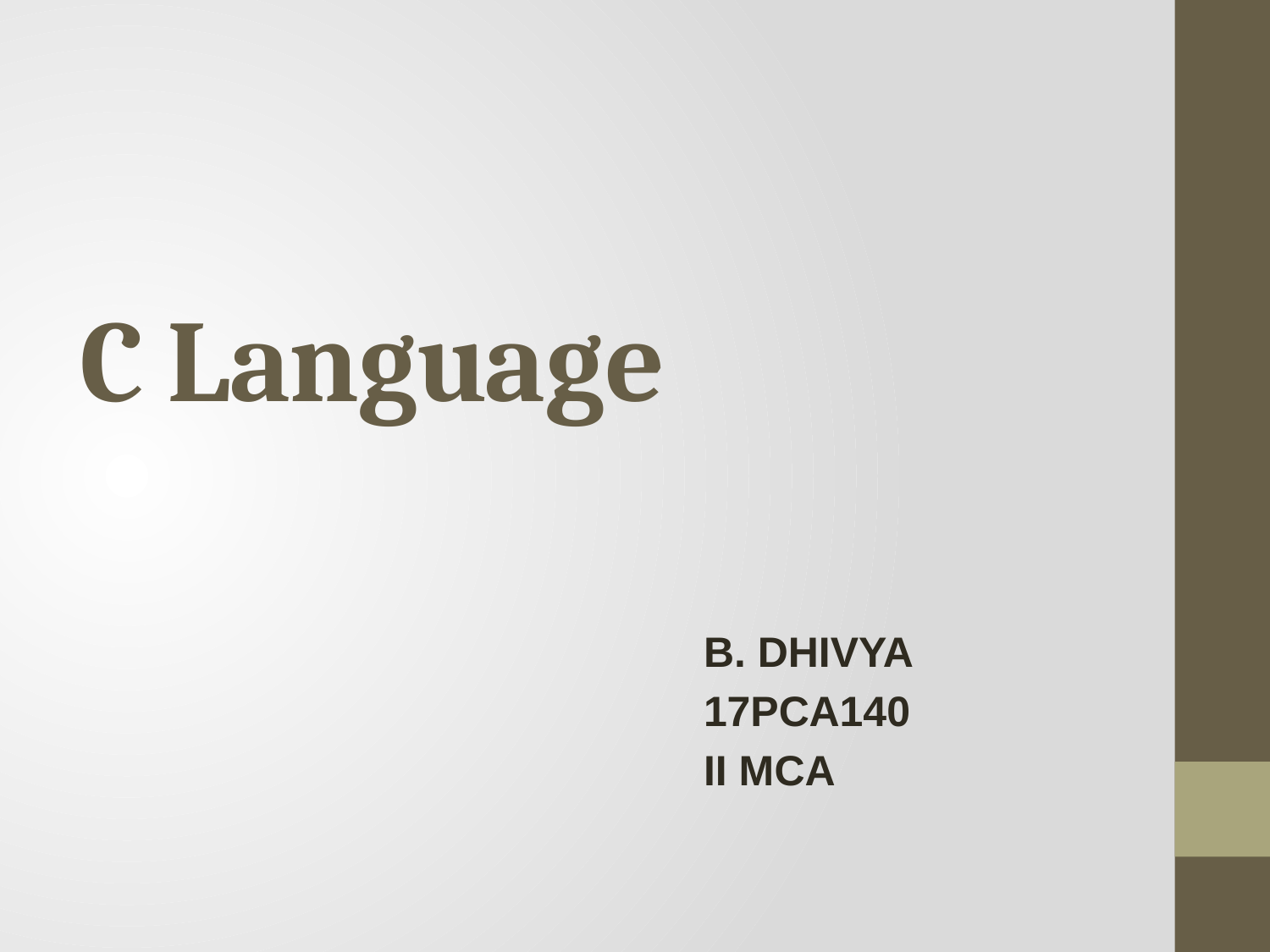

# C Language
B. DHIVYA
17PCA140
II MCA